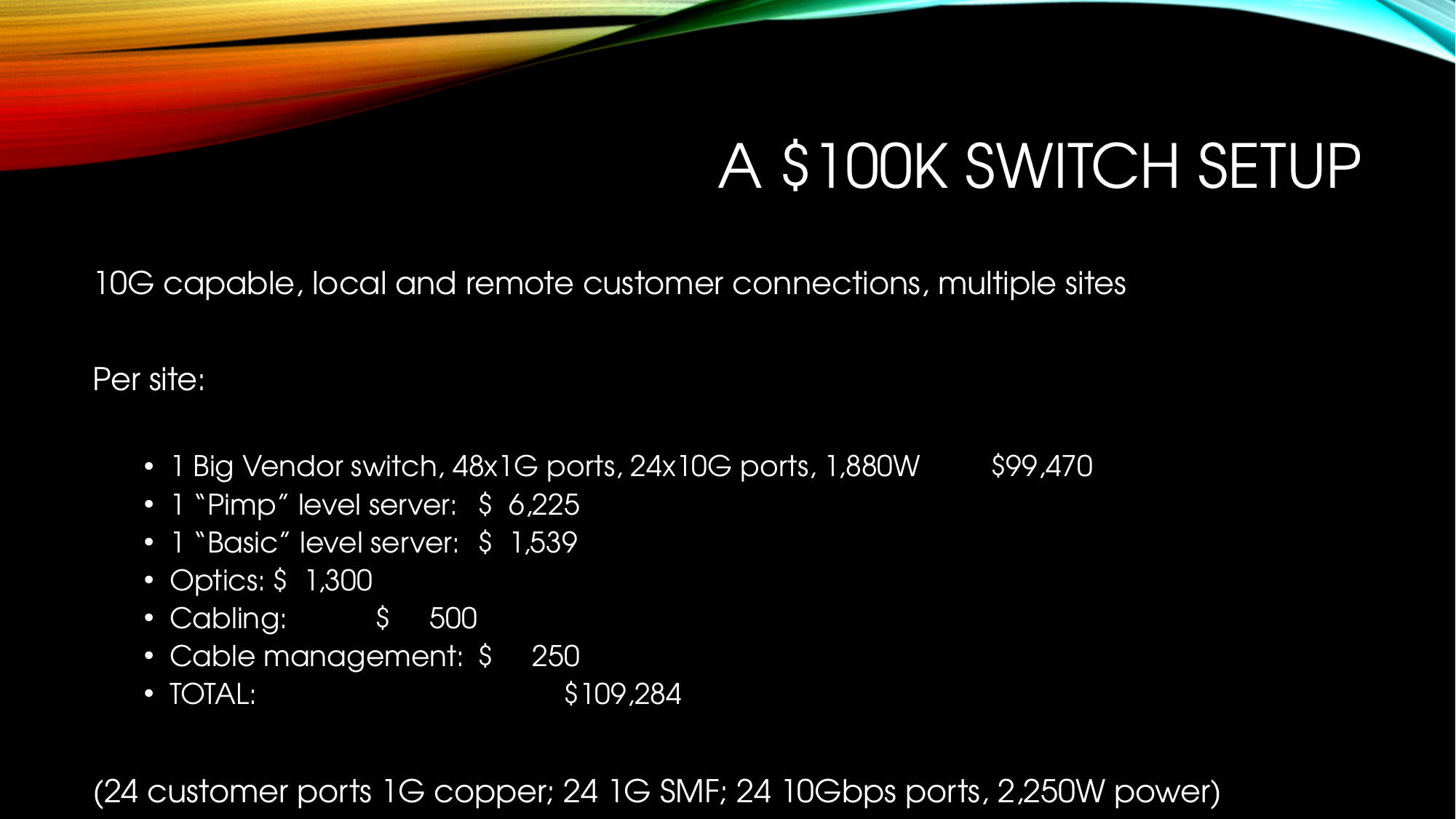

# A $100K switch setup
10G capable, local and remote customer connections, multiple sites

Per site:

1 Big Vendor switch, 48x1G ports, 24x10G ports, 1,880W		$99,470
1 “Pimp” level server:							$  6,225
1 “Basic” level server:							$  1,539
Optics:									$  1,300
Cabling: 									$     500
Cable management:							$     250
TOTAL:		              					           $109,284

(24 customer ports 1G copper; 24 1G SMF; 24 10Gbps ports, 2,250W power)